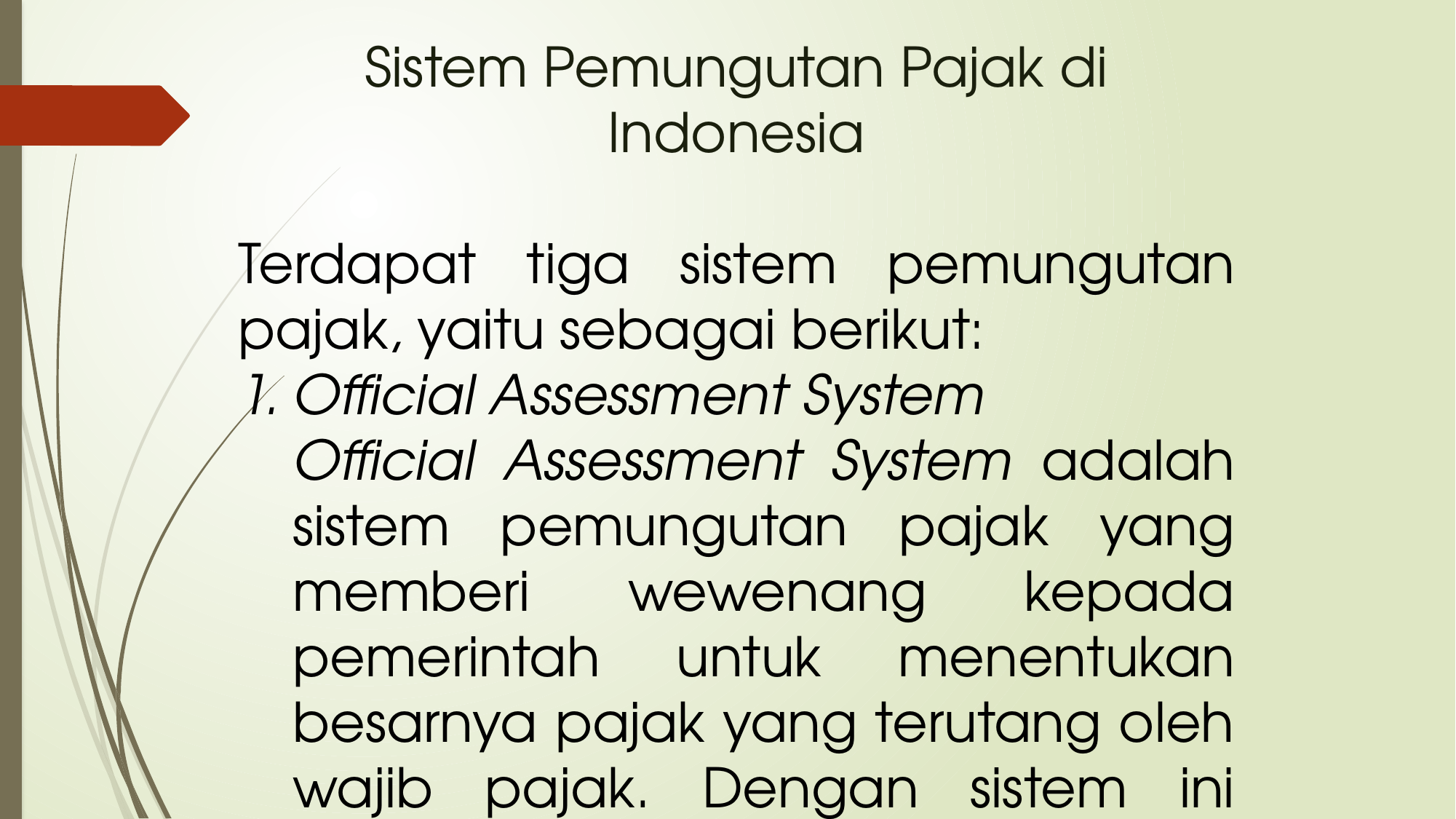

Sistem Pemungutan Pajak di Indonesia

Terdapat tiga sistem pemungutan pajak, yaitu sebagai berikut:
Official Assessment System
Official Assessment System adalah sistem pemungutan pajak yang memberi wewenang kepada pemerintah untuk menentukan besarnya pajak yang terutang oleh wajib pajak. Dengan sistem ini Wajib Pajak bersifat pasif.